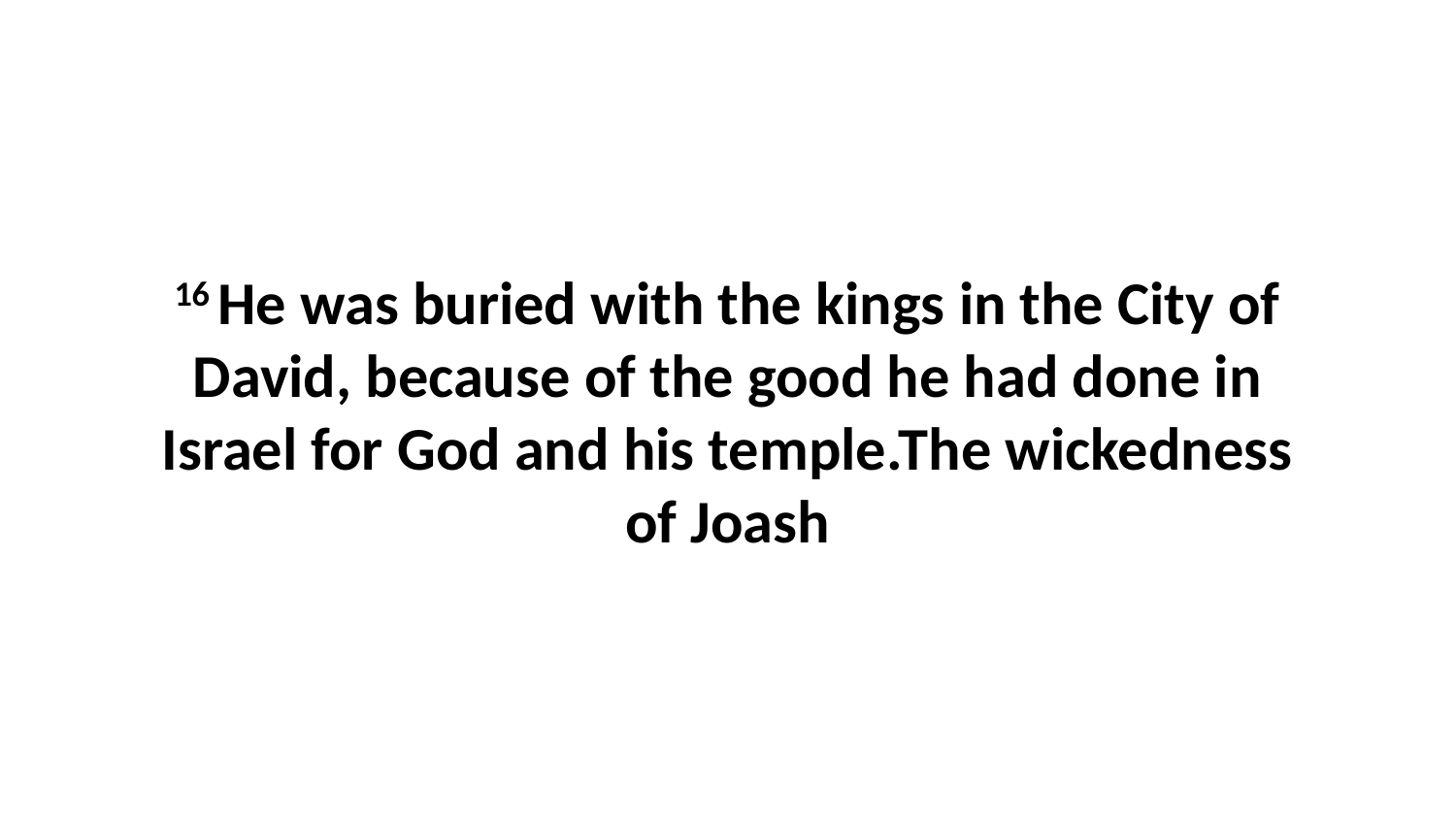

16 He was buried with the kings in the City of David, because of the good he had done in Israel for God and his temple.The wickedness of Joash